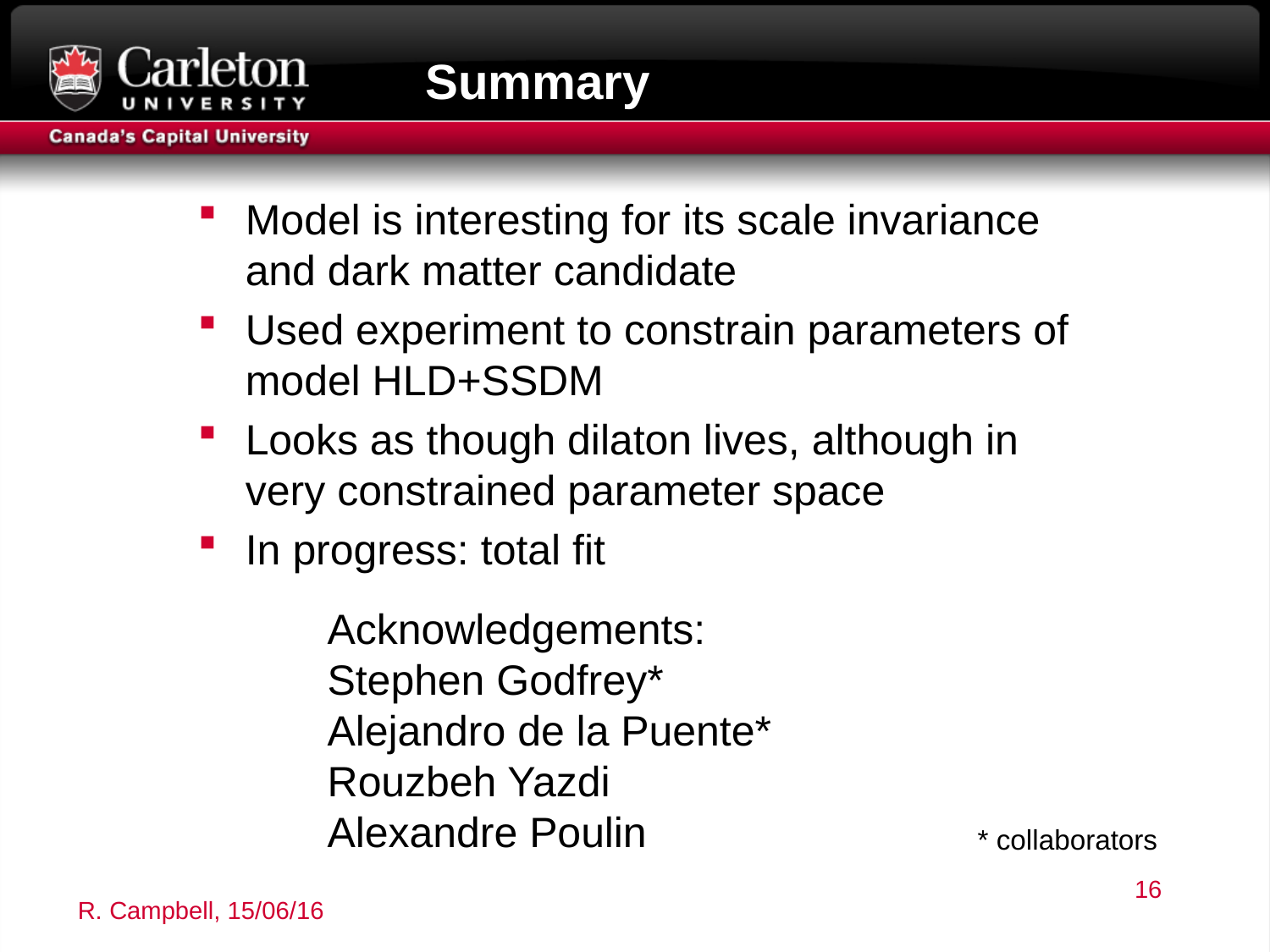

# Summary
Model is interesting for its scale invariance and dark matter candidate
Used experiment to constrain parameters of model HLD+SSDM
Looks as though dilaton lives, although in very constrained parameter space
In progress: total fit

Acknowledgements:
Stephen Godfrey*
Alejandro de la Puente*
Rouzbeh Yazdi
Alexandre Poulin
* collaborators
16
R. Campbell, 15/06/16